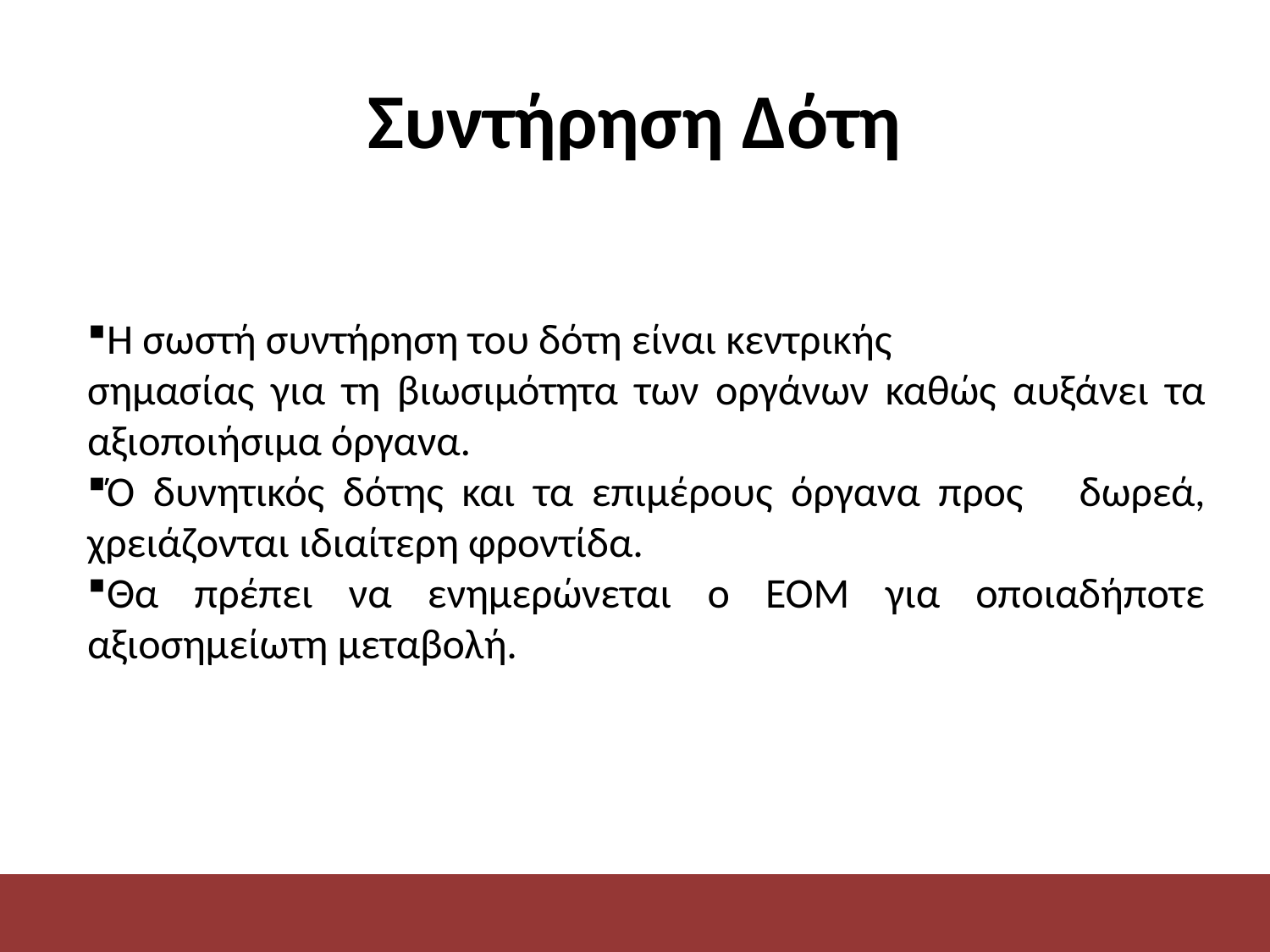

# Συντήρηση Δότη
Η σωστή συντήρηση του δότη είναι κεντρικής
σημασίας για τη βιωσιμότητα των οργάνων καθώς αυξάνει τα αξιοποιήσιμα όργανα.
Ό δυνητικός δότης και τα επιμέρους όργανα προς   δωρεά, χρειάζονται ιδιαίτερη φροντίδα.
Θα πρέπει να ενημερώνεται ο ΕΟΜ για οποιαδήποτε αξιοσημείωτη μεταβολή.